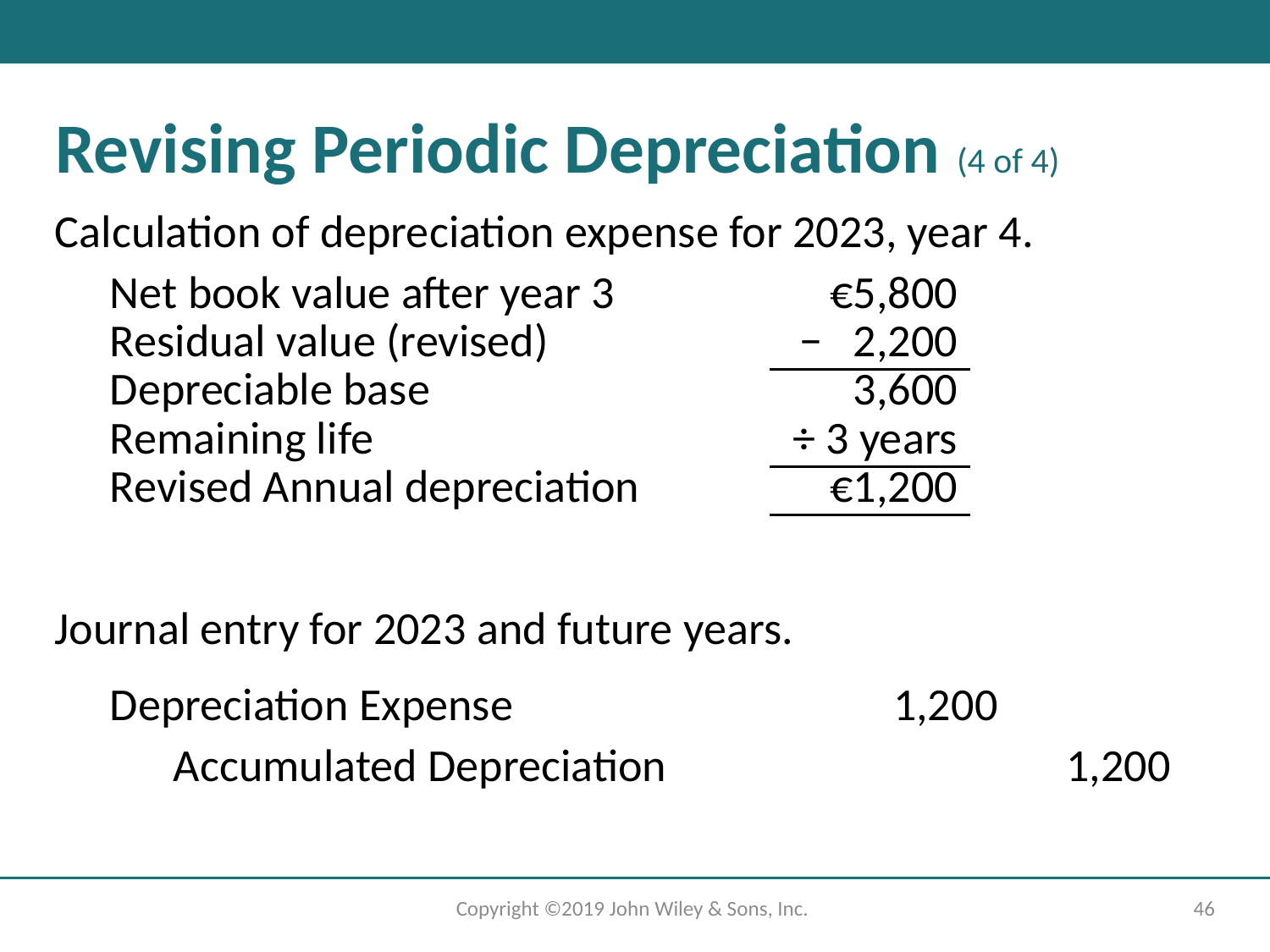

# Revising Periodic Depreciation (4 of 4)
Calculation of depreciation expense for 2023, year 4.
| Net book value after year 3 | €5,800 |
| --- | --- |
| Residual value (revised) | − 2,200 |
| Depreciable base | 3,600 |
| Remaining life | ÷ 3 years |
| Revised Annual depreciation | €1,200 |
Journal entry for 2023 and future years.
Depreciation Expense
1,200
Accumulated Depreciation
1,200
Copyright ©2019 John Wiley & Sons, Inc.
46